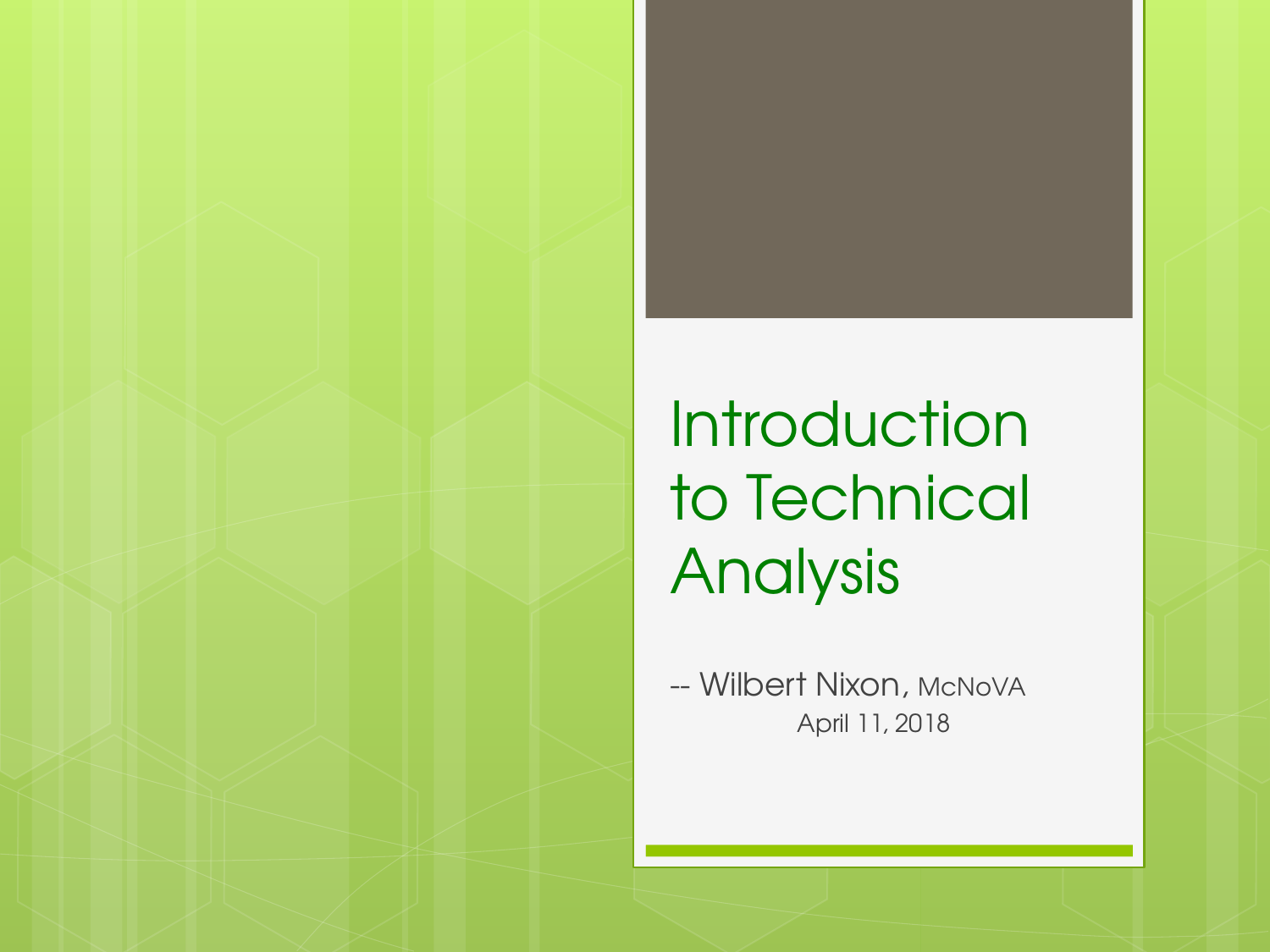

# Introduction to Technical Analysis

-- Wilbert Nixon, McNoVA
	April 11, 2018